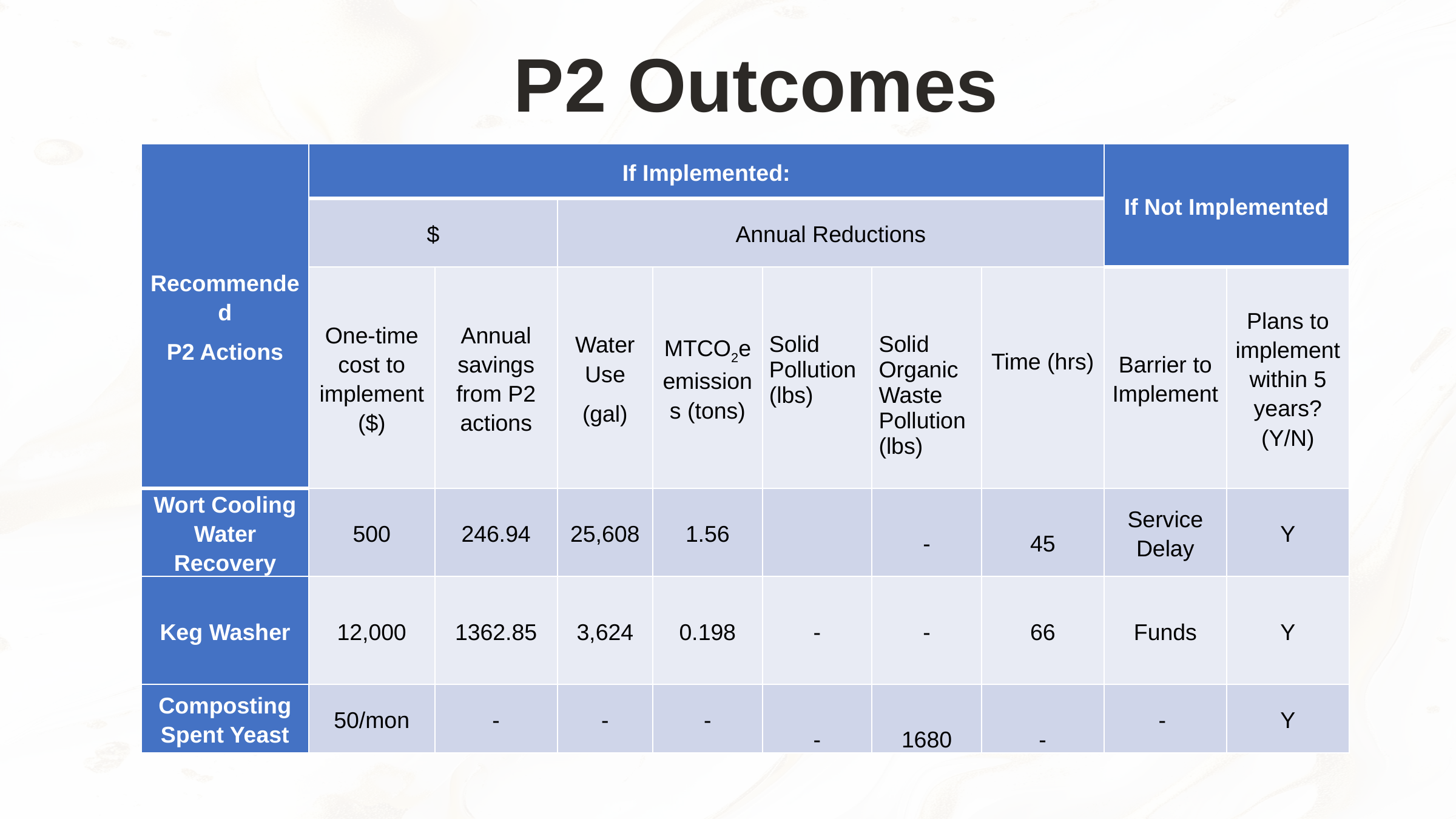

P2 Outcomes
| Recommended P2 Actions | If Implemented: |  |  |  |  |  |  | If Not Implemented |  |
| --- | --- | --- | --- | --- | --- | --- | --- | --- | --- |
|  | $ |  | Annual Reductions |  |  |  |  |  |  |
|  | One-time cost to implement ($) | Annual savings from P2 actions | Water Use (gal) | MTCO2e emissions (tons) | Solid Pollution (lbs) | Solid Organic Waste Pollution (lbs) | Time (hrs) | Barrier to Implement | Plans to implement within 5 years? (Y/N) |
| Wort Cooling Water Recovery | 500 | 246.94 | 25,608 | 1.56 |  | - | 45 | Service Delay | Y |
| Keg Washer | 12,000 | 1362.85 | 3,624 | 0.198 | - | - | 66 | Funds | Y |
| Composting Spent Yeast | 50/mon | - | - | - | - | 1680 | - | - | Y |